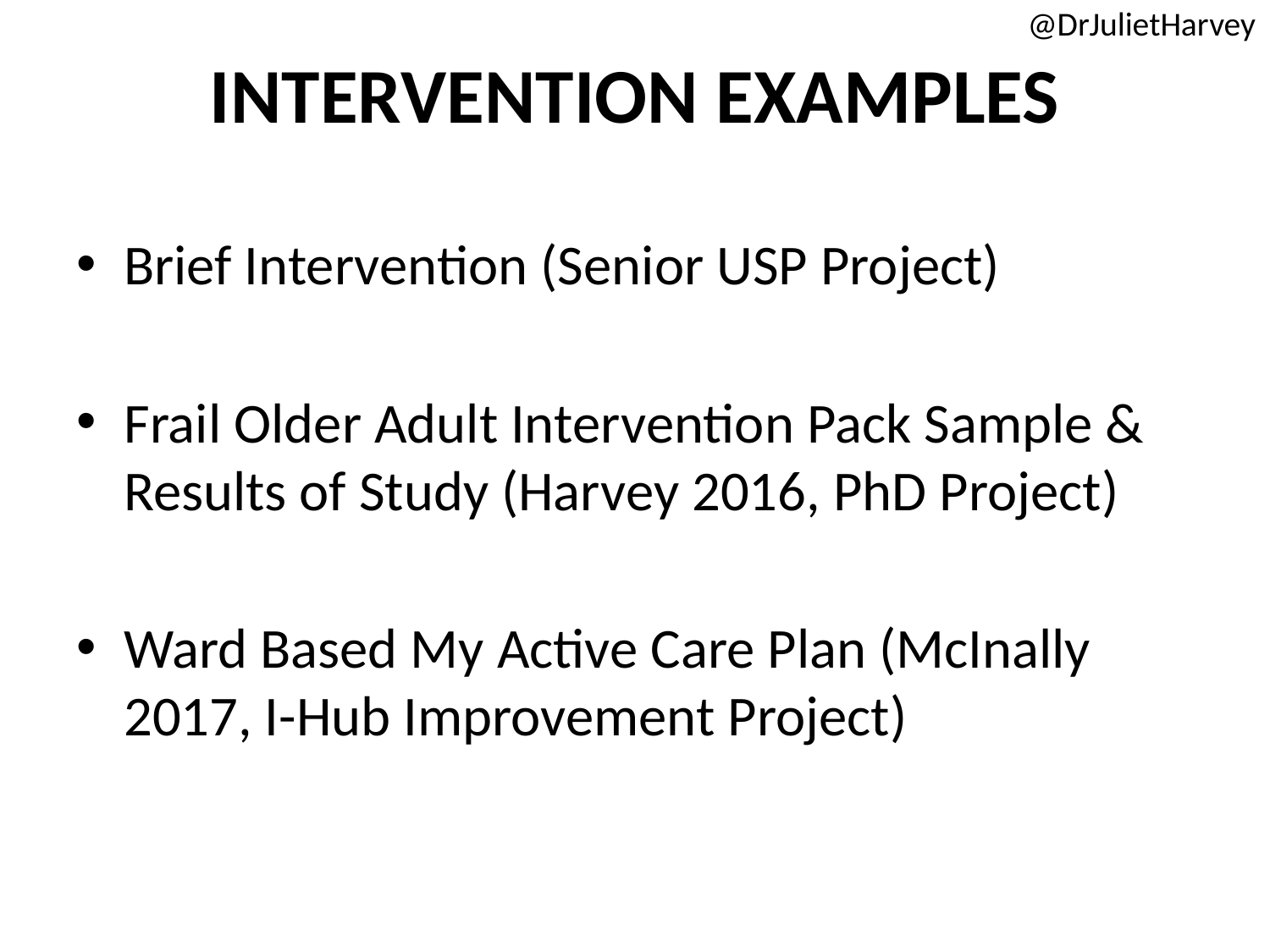

@DrJulietHarvey
Intervention Examples
Brief Intervention (Senior USP Project)

Frail Older Adult Intervention Pack Sample & Results of Study (Harvey 2016, PhD Project)

Ward Based My Active Care Plan (McInally 2017, I-Hub Improvement Project)